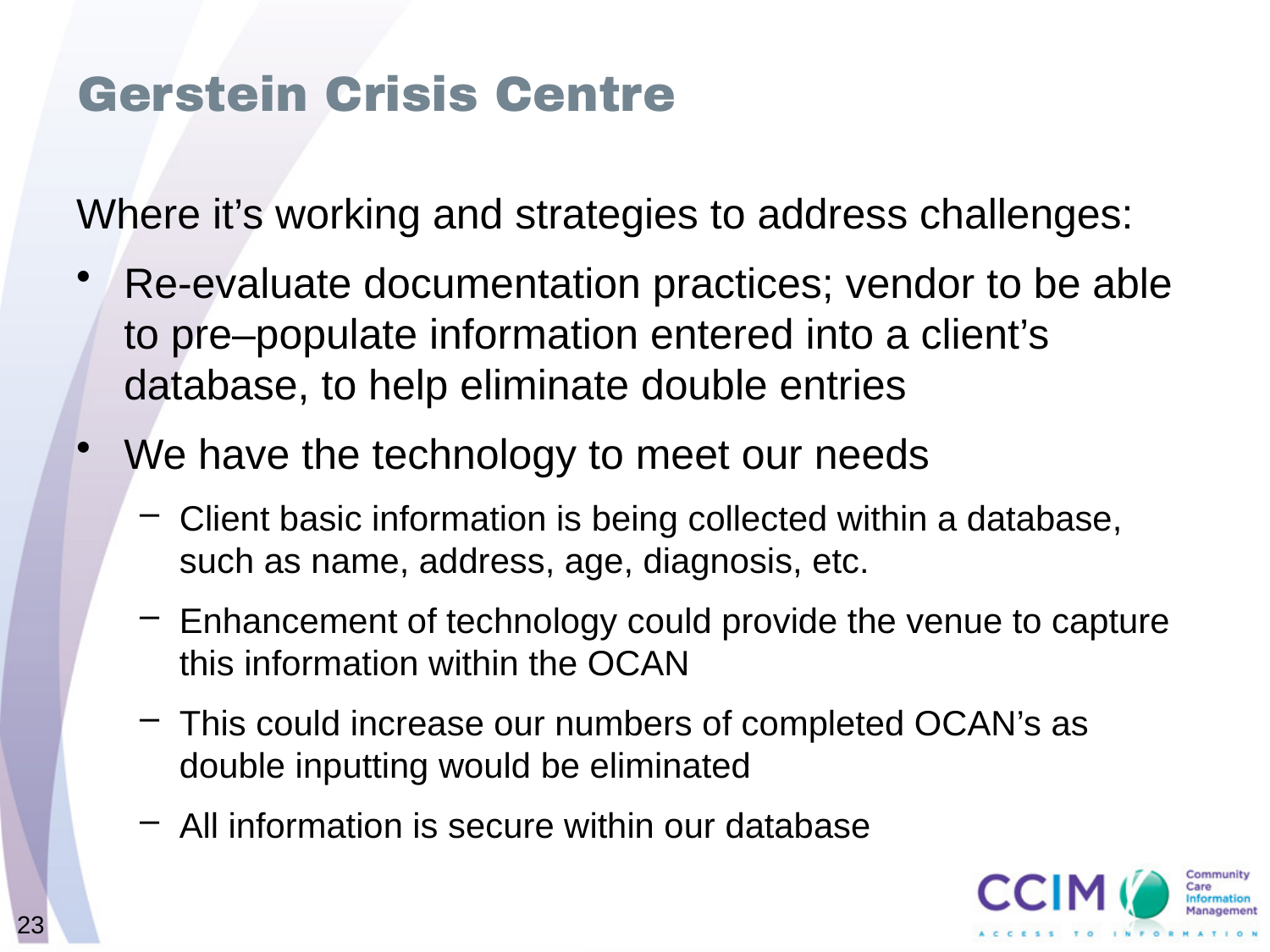

# Gerstein Crisis Centre
Where it’s working and strategies to address challenges:
Re-evaluate documentation practices; vendor to be able to pre–populate information entered into a client’s database, to help eliminate double entries
We have the technology to meet our needs
Client basic information is being collected within a database, such as name, address, age, diagnosis, etc.
Enhancement of technology could provide the venue to capture this information within the OCAN
This could increase our numbers of completed OCAN’s as double inputting would be eliminated
All information is secure within our database

23